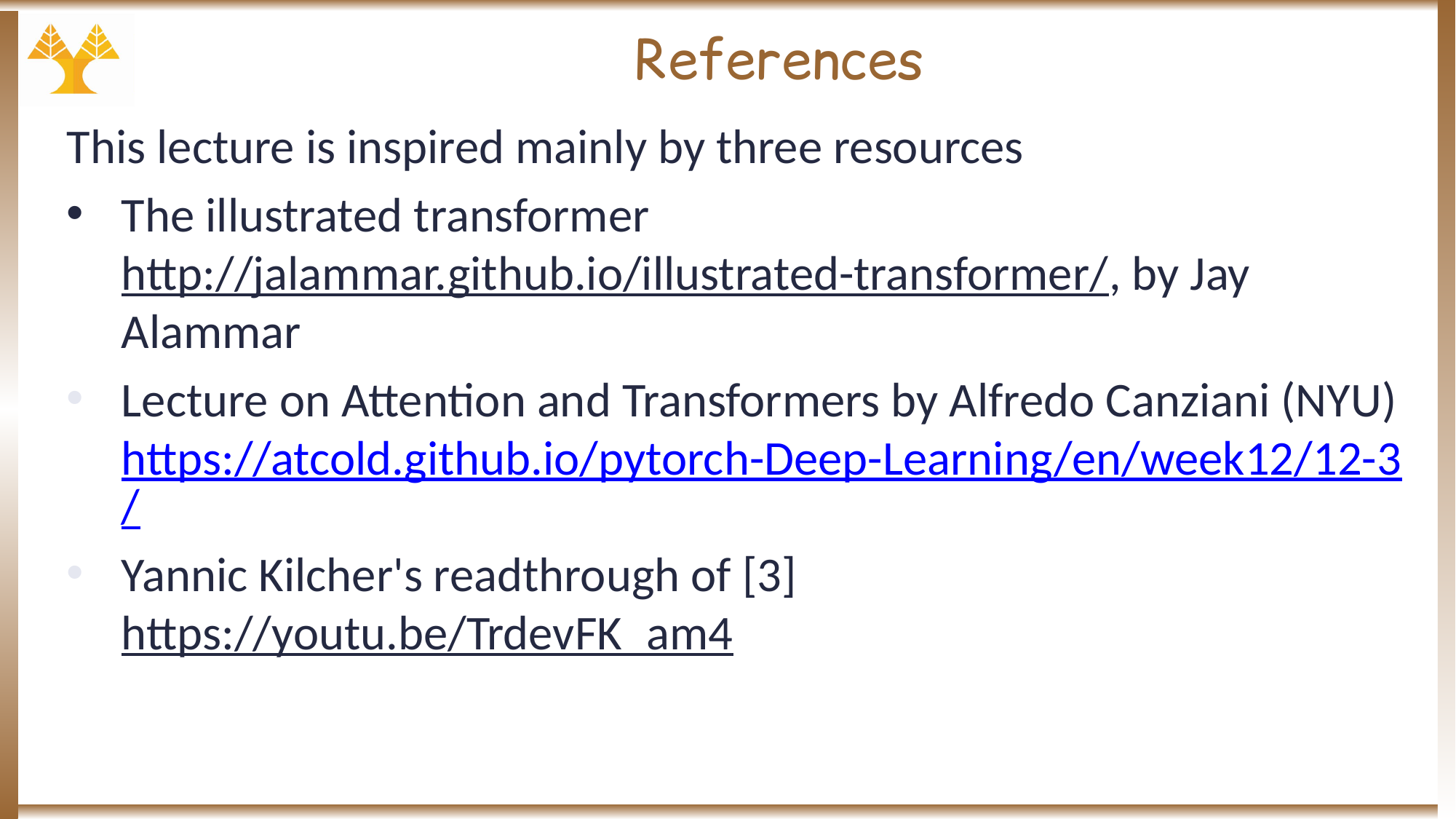

# References
This lecture is inspired mainly by three resources
The illustrated transformer http://jalammar.github.io/illustrated-transformer/, by Jay Alammar
Lecture on Attention and Transformers by Alfredo Canziani (NYU) https://atcold.github.io/pytorch-Deep-Learning/en/week12/12-3/
Yannic Kilcher's readthrough of [3] https://youtu.be/TrdevFK_am4